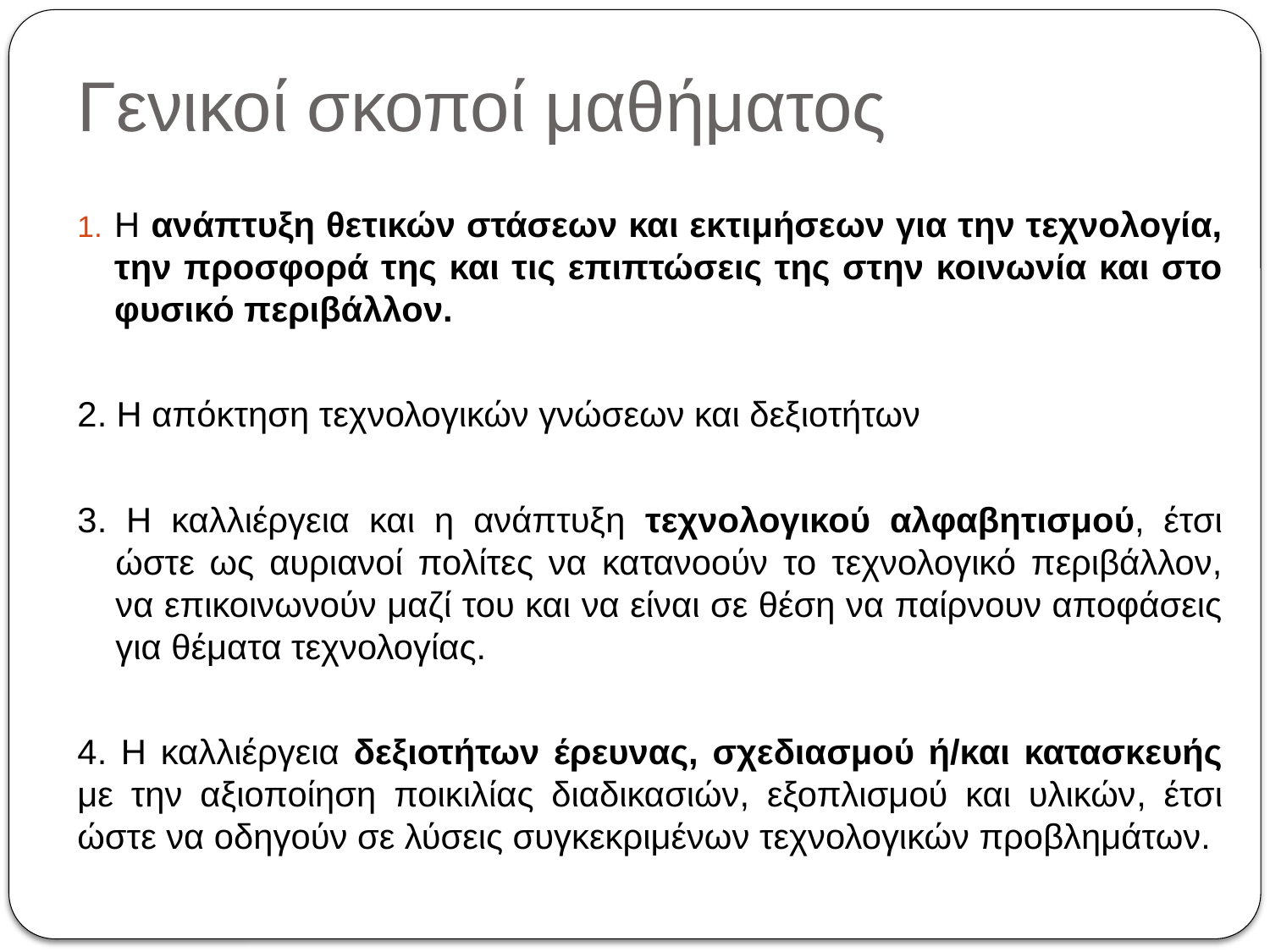

# Γενικοί σκοποί μαθήματος
Η ανάπτυξη θετικών στάσεων και εκτιμήσεων για την τεχνολογία, την προσφορά της και τις επιπτώσεις της στην κοινωνία και στο φυσικό περιβάλλον.

2. Η απόκτηση τεχνολογικών γνώσεων και δεξιοτήτων

3. Η καλλιέργεια και η ανάπτυξη τεχνολογικού αλφαβητισμού, έτσι ώστε ως αυριανοί πολίτες να κατανοούν το τεχνολογικό περιβάλλον, να επικοινωνούν μαζί του και να είναι σε θέση να παίρνουν αποφάσεις για θέματα τεχνολογίας.

4. Η καλλιέργεια δεξιοτήτων έρευνας, σχεδιασμού ή/και κατασκευής με την αξιοποίηση ποικιλίας διαδικασιών, εξοπλισμού και υλικών, έτσι ώστε να οδηγούν σε λύσεις συγκεκριμένων τεχνολογικών προβλημάτων.